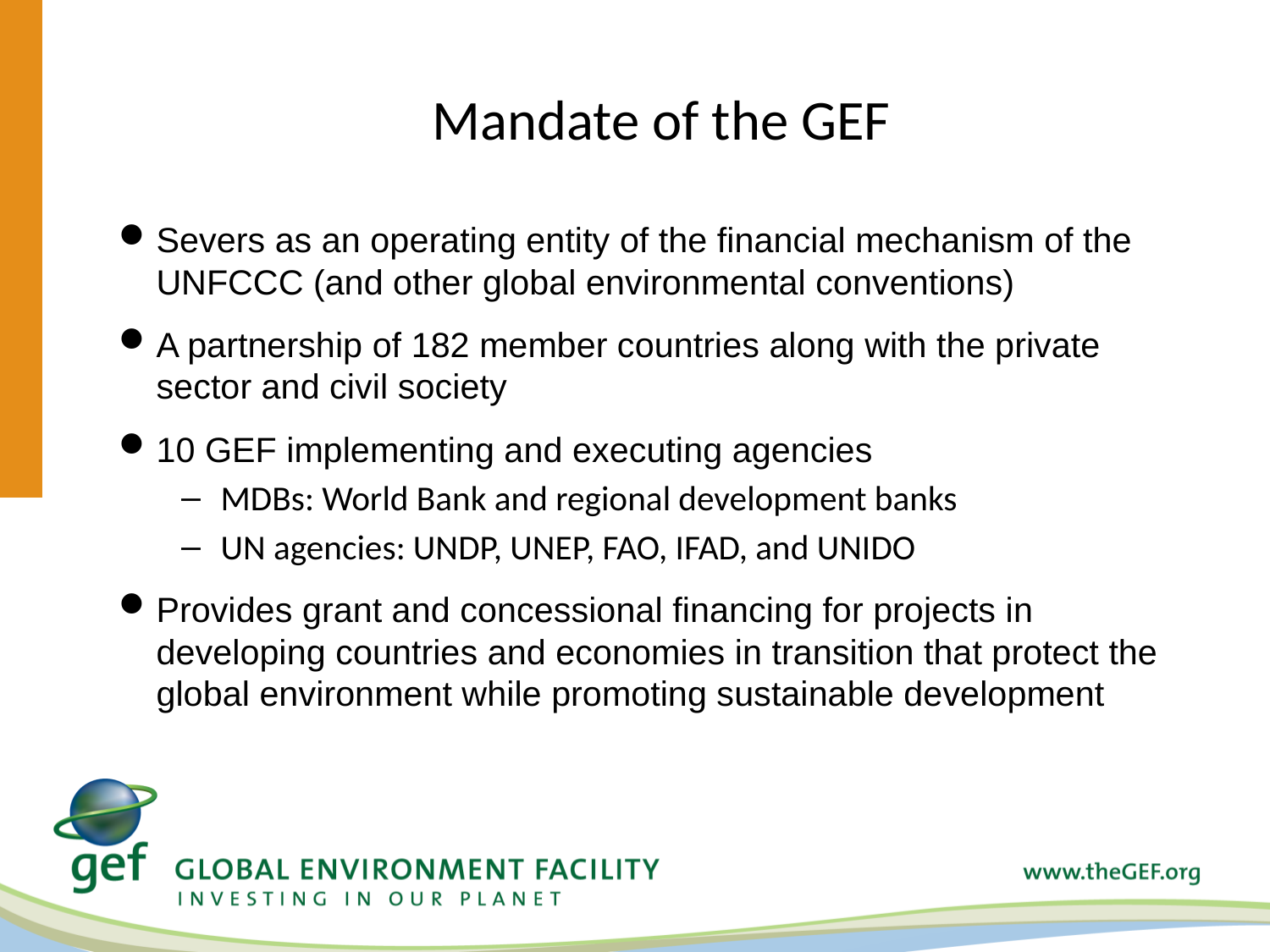

# Mandate of the GEF
Severs as an operating entity of the financial mechanism of the UNFCCC (and other global environmental conventions)
A partnership of 182 member countries along with the private sector and civil society
10 GEF implementing and executing agencies
MDBs: World Bank and regional development banks
UN agencies: UNDP, UNEP, FAO, IFAD, and UNIDO
Provides grant and concessional financing for projects in developing countries and economies in transition that protect the global environment while promoting sustainable development